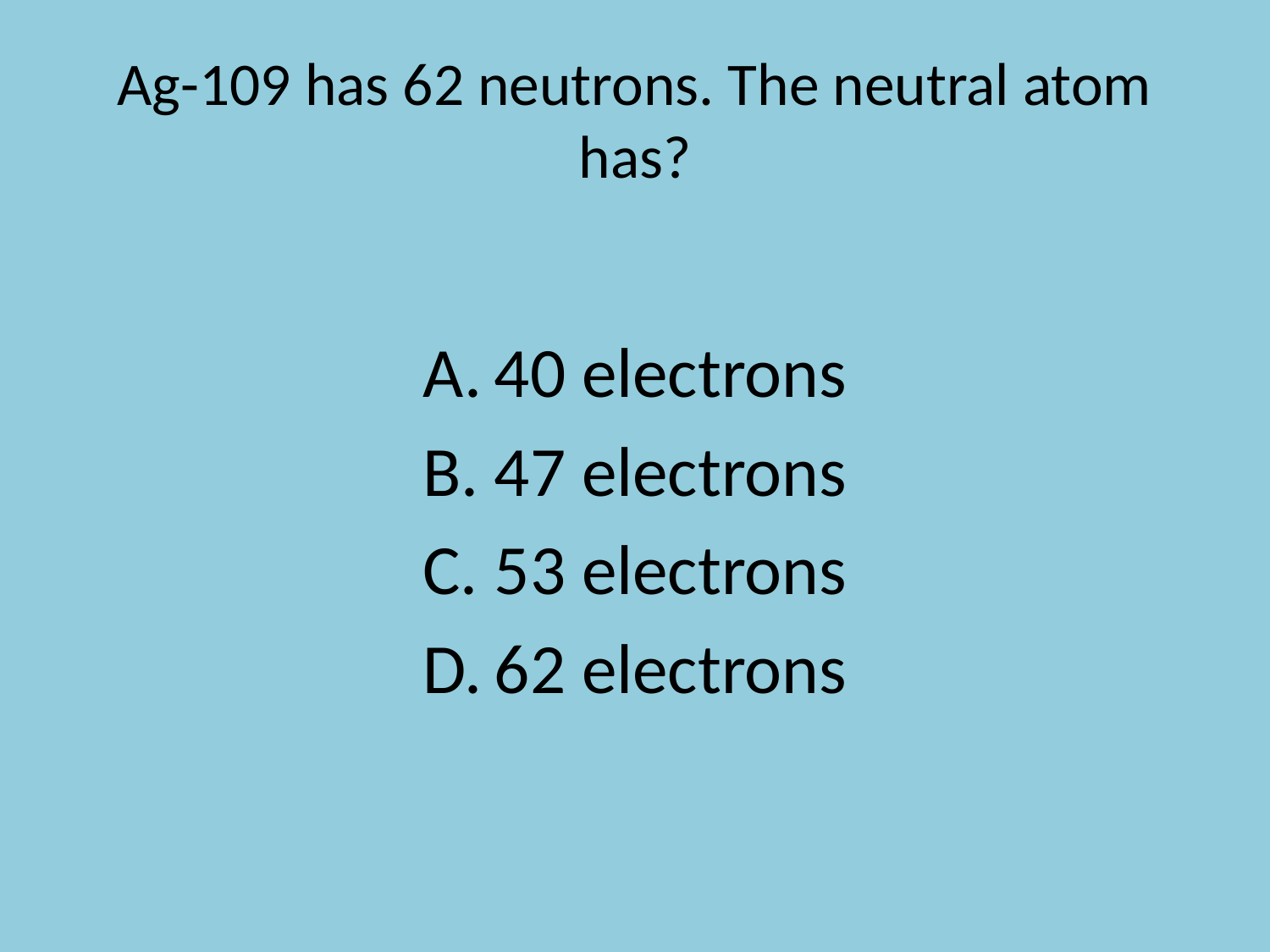

# Ag-109 has 62 neutrons. The neutral atom has?

40 electrons
47 electrons
53 electrons
62 electrons